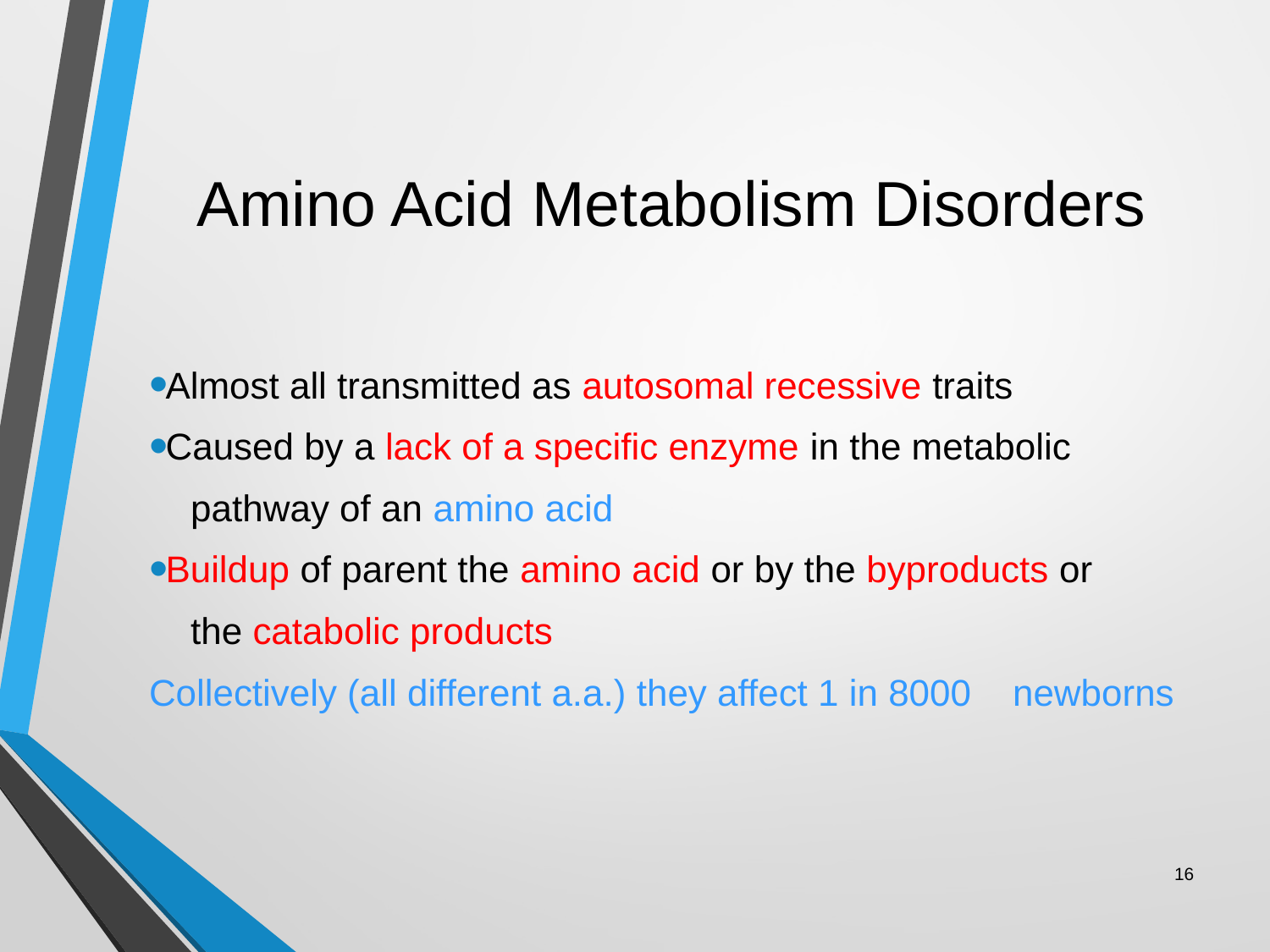

# Amino Acid Metabolism Disorders

Almost all transmitted as autosomal recessive traits
Caused by a lack of a specific enzyme in the metabolic
    pathway of an amino acid
Buildup of parent the amino acid or by the byproducts or
    the catabolic products
Collectively (all different a.a.) they affect 1 in 8000    newborns

16